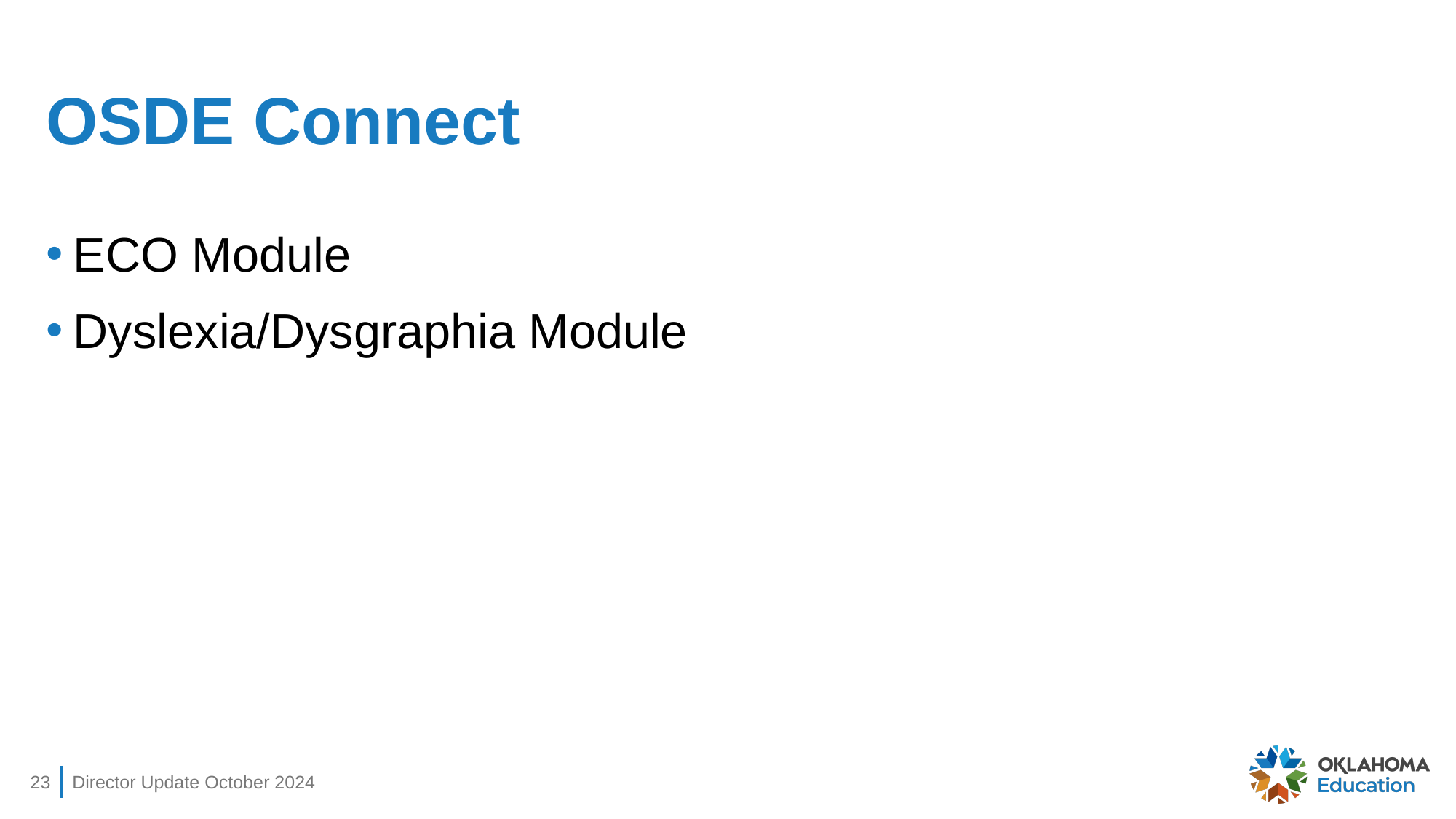

# OSDE Connect
ECO Module
Dyslexia/Dysgraphia Module

23
Director Update October 2024